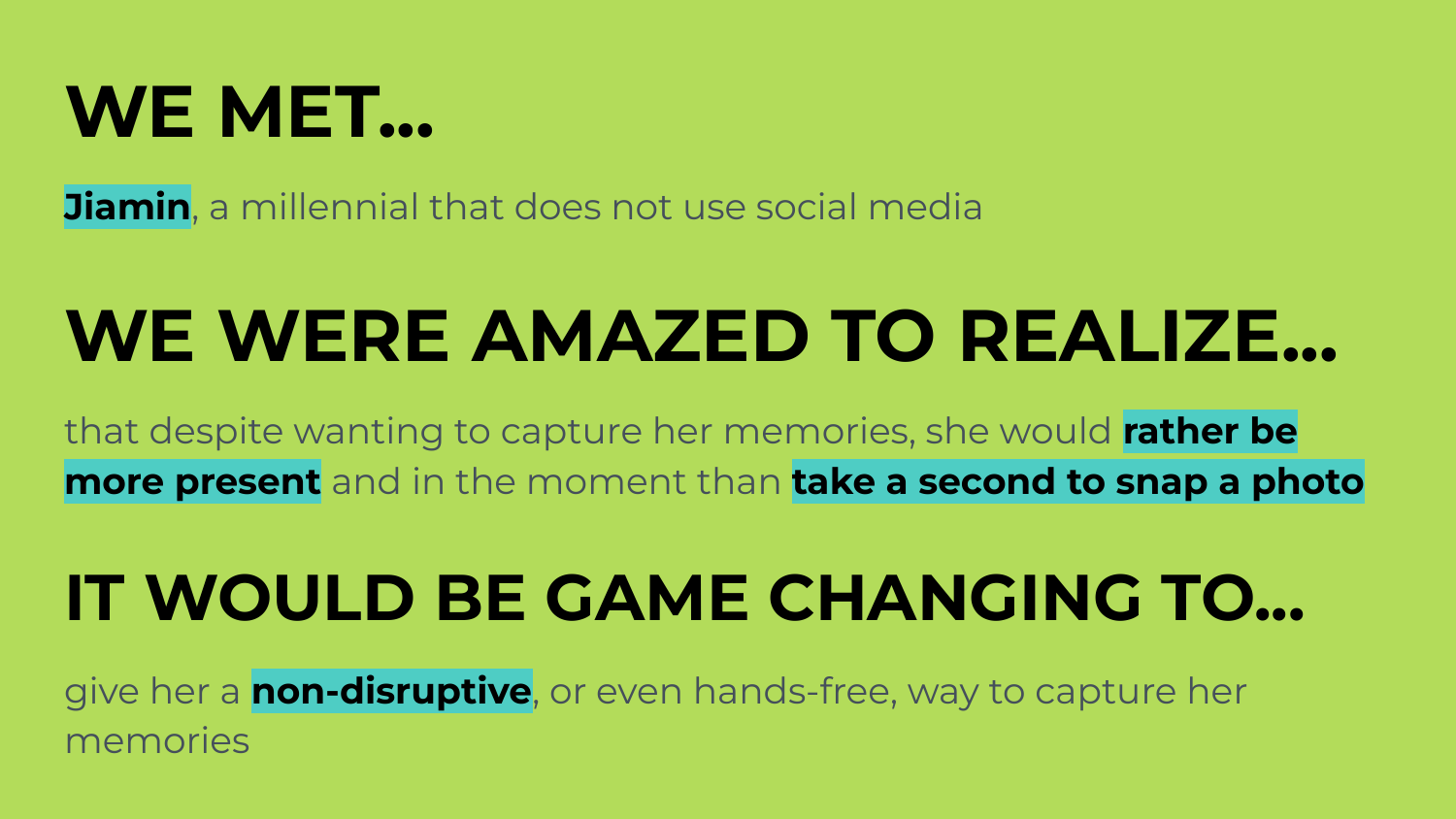

# WE MET...
Jiamin, a millennial that does not use social media
WE WERE AMAZED TO REALIZE...
that despite wanting to capture her memories, she would rather be more present and in the moment than take a second to snap a photo

IT WOULD BE GAME CHANGING TO...
give her a non-disruptive, or even hands-free, way to capture her memories